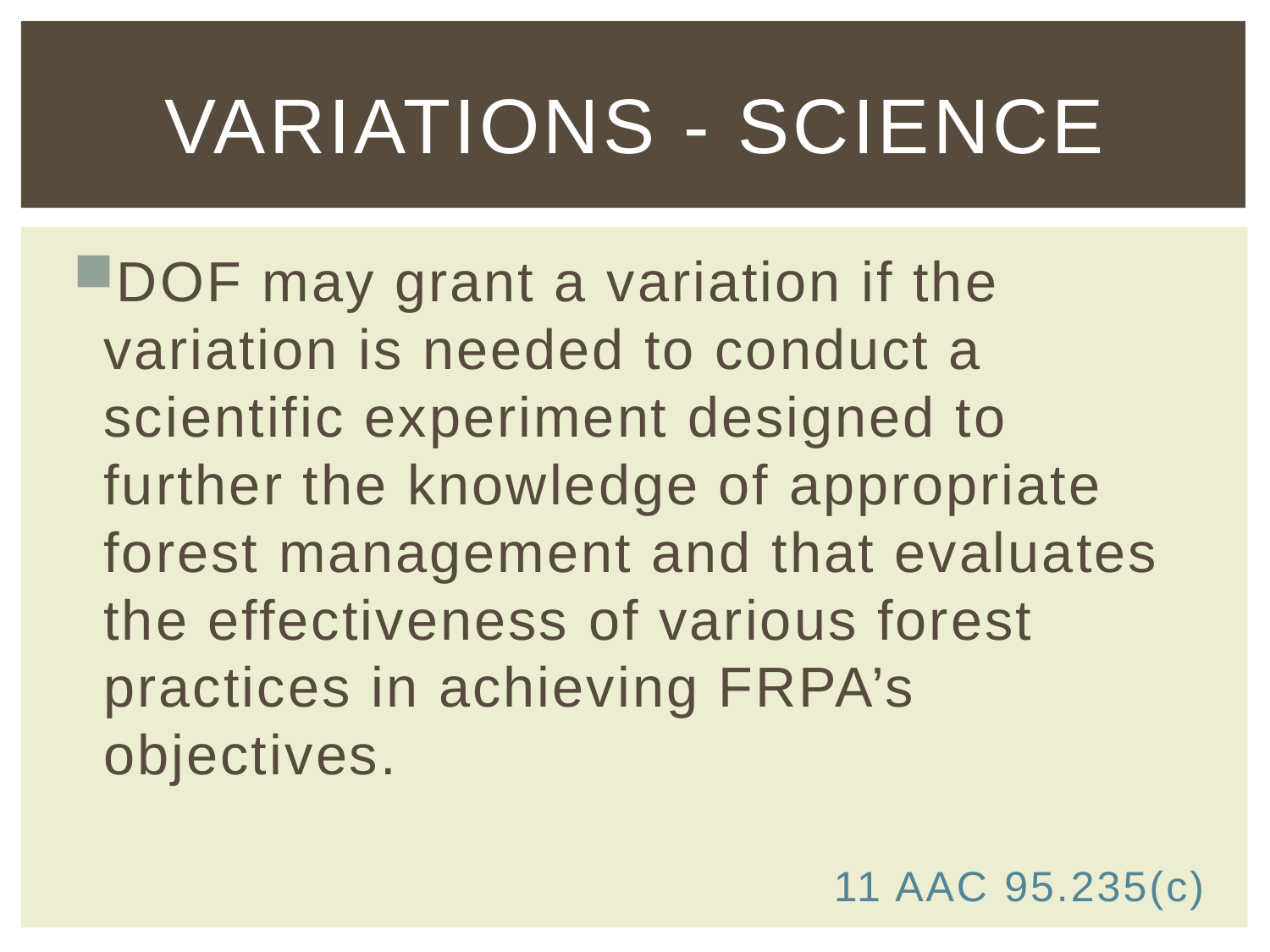

# Variations - Science
DOF may grant a variation if the variation is needed to conduct a scientific experiment designed to further the knowledge of appropriate forest management and that evaluates the effectiveness of various forest practices in achieving FRPA’s objectives.

						11 AAC 95.235(c)